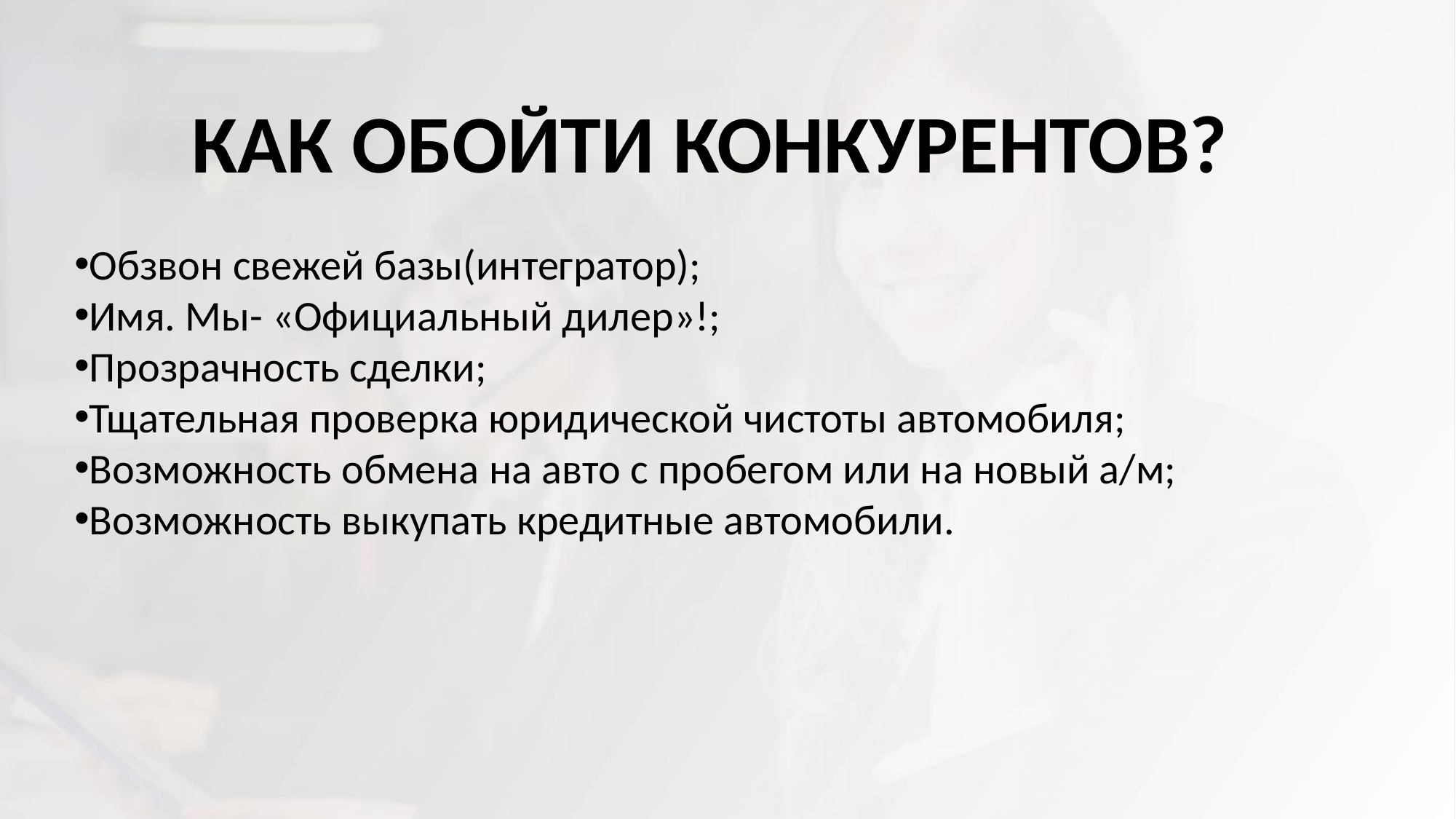

# КАК ОБОЙТИ КОНКУРЕНТОВ?
Обзвон свежей базы(интегратор);
Имя. Мы- «Официальный дилер»!;
Прозрачность сделки;
Тщательная проверка юридической чистоты автомобиля;
Возможность обмена на авто с пробегом или на новый а/м;
Возможность выкупать кредитные автомобили.